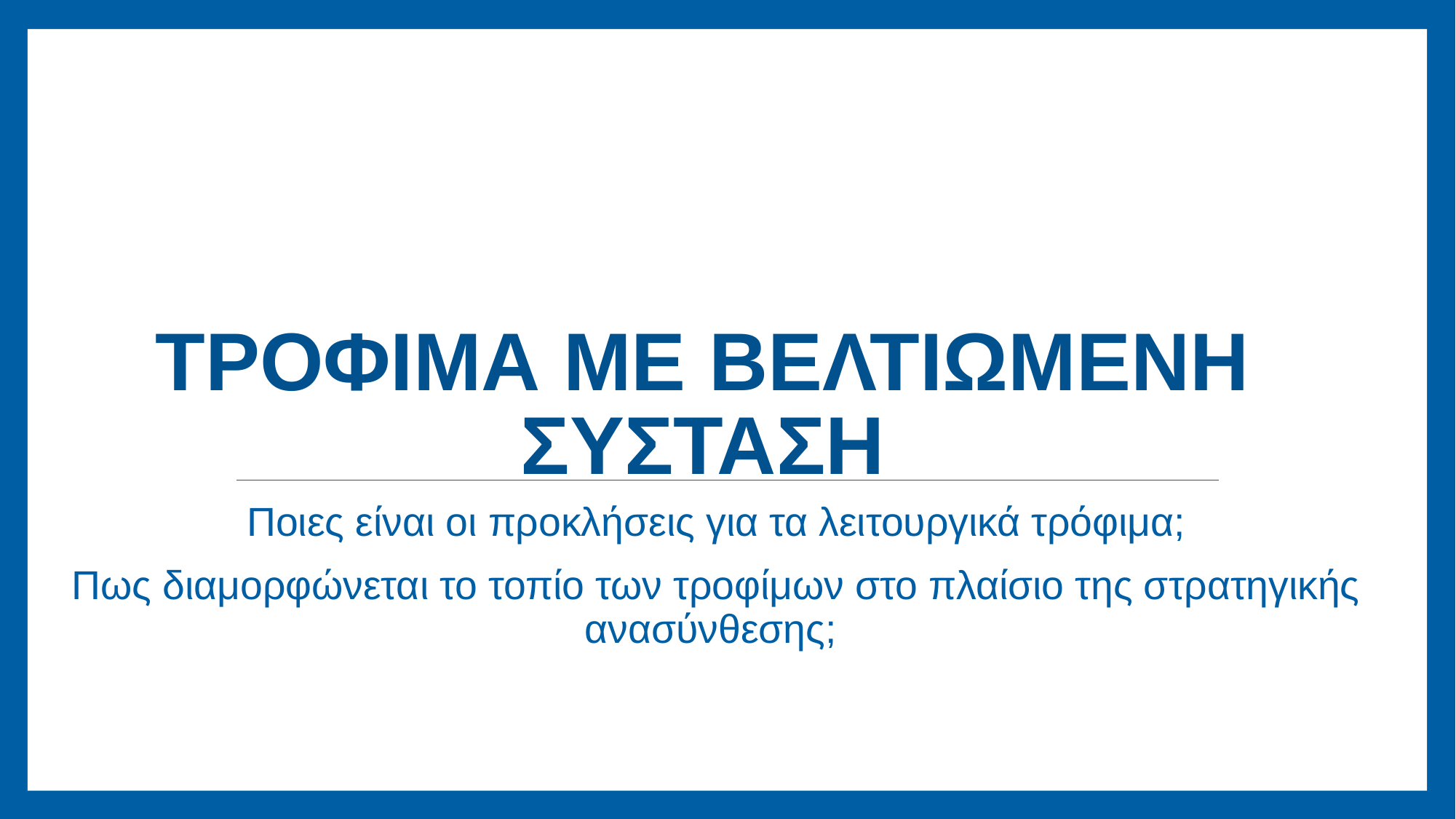

# τροφιμα με βελτιωμενη συσταση
Ποιες είναι οι προκλήσεις για τα λειτουργικά τρόφιμα;
Πως διαμορφώνεται το τοπίο των τροφίμων στο πλαίσιο της στρατηγικής ανασύνθεσης;